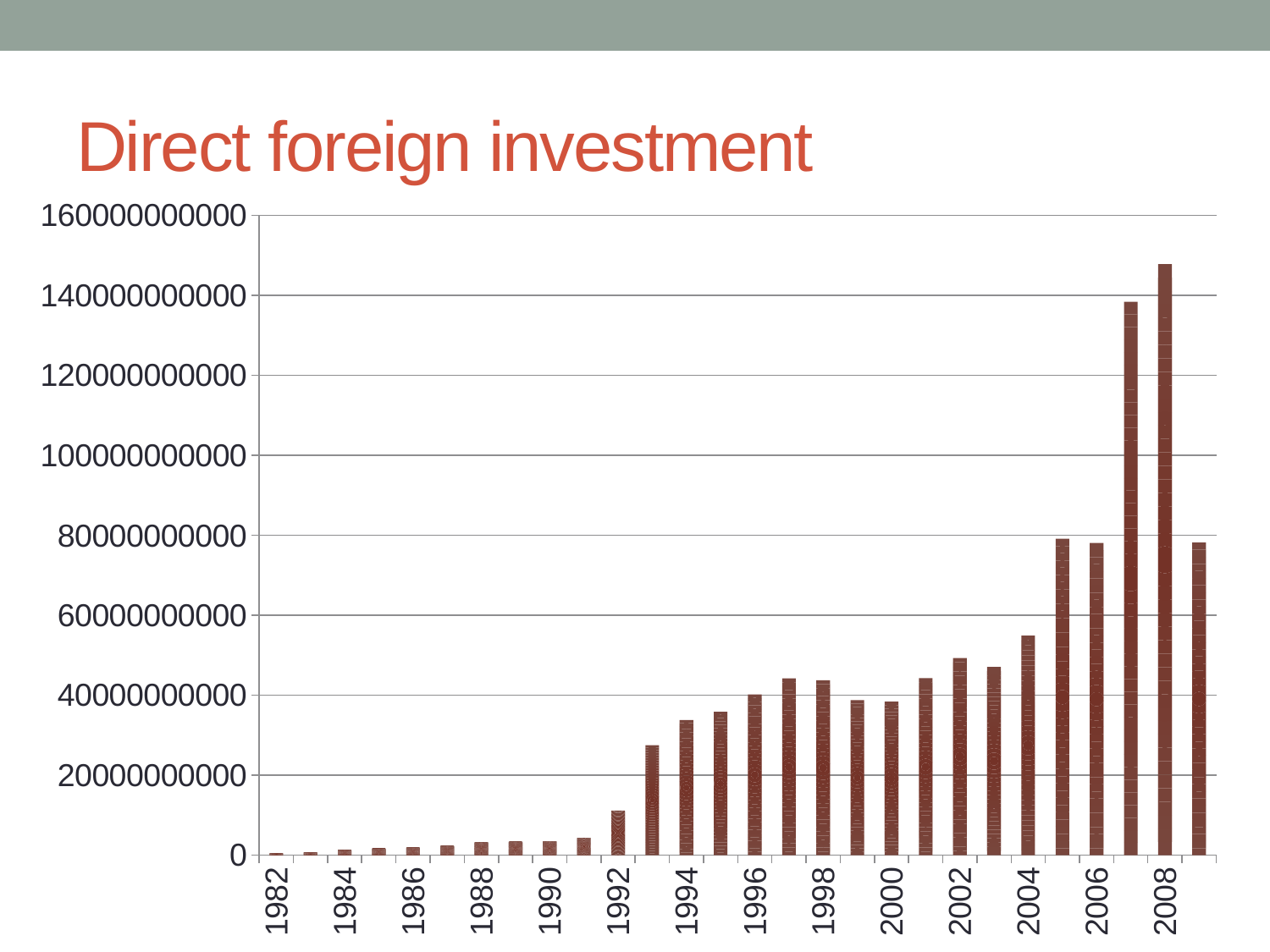

# Direct foreign investment

### Chart

| Category |  |
|---|---|
| 1982 | 430000000.0 |
| 1983 | 636000000.0 |
| 1984 | 1258000000.0 |
| 1985 | 1659000000.0 |
| 1986 | 1875000000.0 |
| 1987 | 2314000000.0 |
| 1988 | 3194000000.0 |
| 1989 | 3393000000.0 |
| 1990 | 3487000000.0 |
| 1991 | 4366000000.0 |
| 1992 | 11156000000.0 |
| 1993 | 27515000000.0 |
| 1994 | 33787000000.0 |
| 1995 | 35849200000.0 |
| 1996 | 40180000000.0 |
| 1997 | 44237000000.0 |
| 1998 | 43751000000.0 |
| 1999 | 38753000000.0 |
| 2000 | 38399300000.0 |
| 2001 | 44241000000.0 |
| 2002 | 49307976629.159 |
| 2003 | 47076718733.0578 |
| 2004 | 54936483255.0502 |
| 2005 | 79126731412.7651 |
| 2006 | 78094665750.7213 |
| 2007 | 138413185203.202 |
| 2008 | 147791063821.569 |
| 2009 | 78192727413.25 |